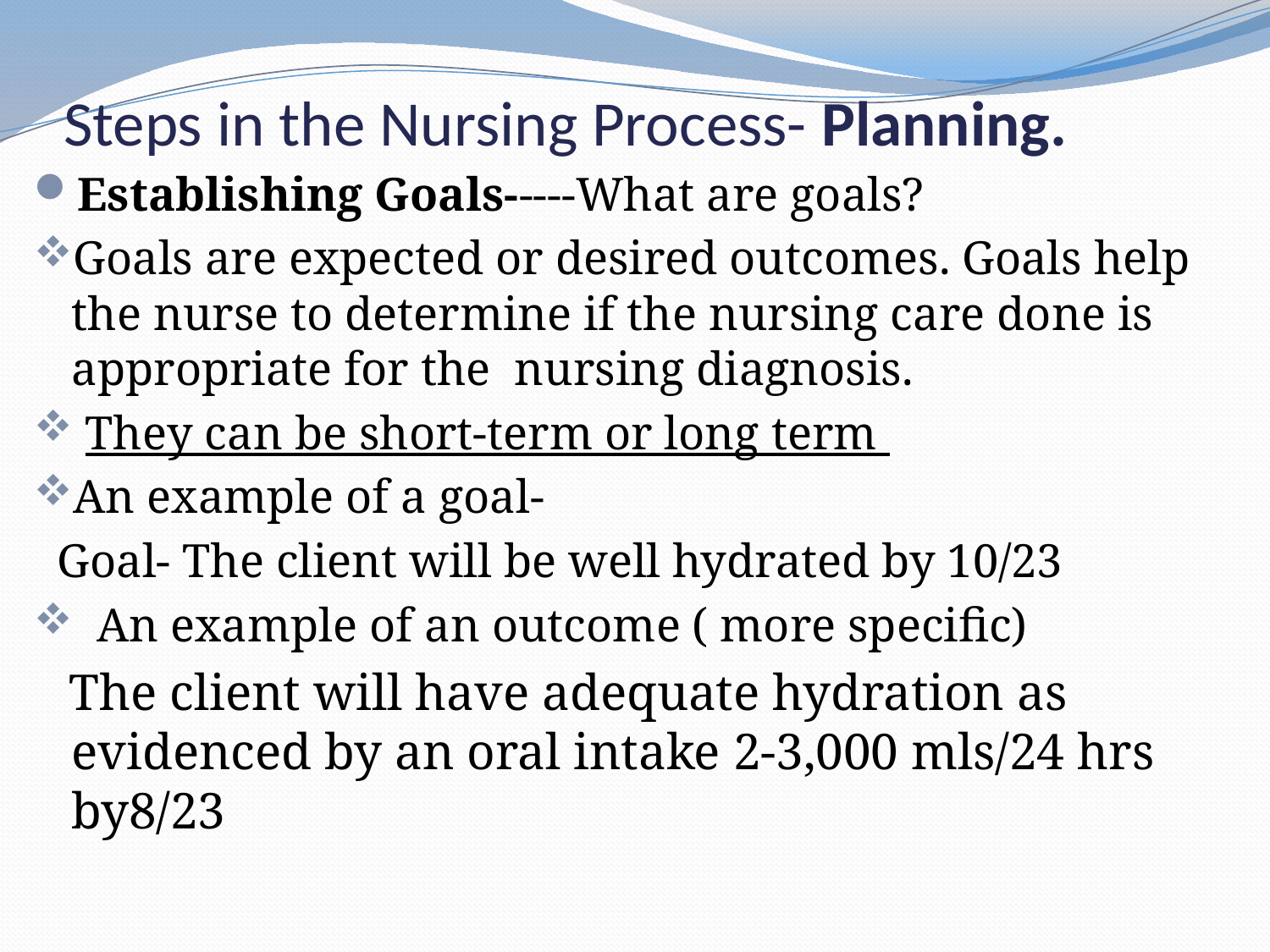

# Steps in the Nursing Process- Planning.
Establishing Goals-----What are goals?
Goals are expected or desired outcomes. Goals help the nurse to determine if the nursing care done is appropriate for the  nursing diagnosis.
 They can be short-term or long term
An example of a goal-
  Goal- The client will be well hydrated by 10/23
  An example of an outcome ( more specific)
   The client will have adequate hydration as     evidenced by an oral intake 2-3,000 mls/24 hrs by8/23